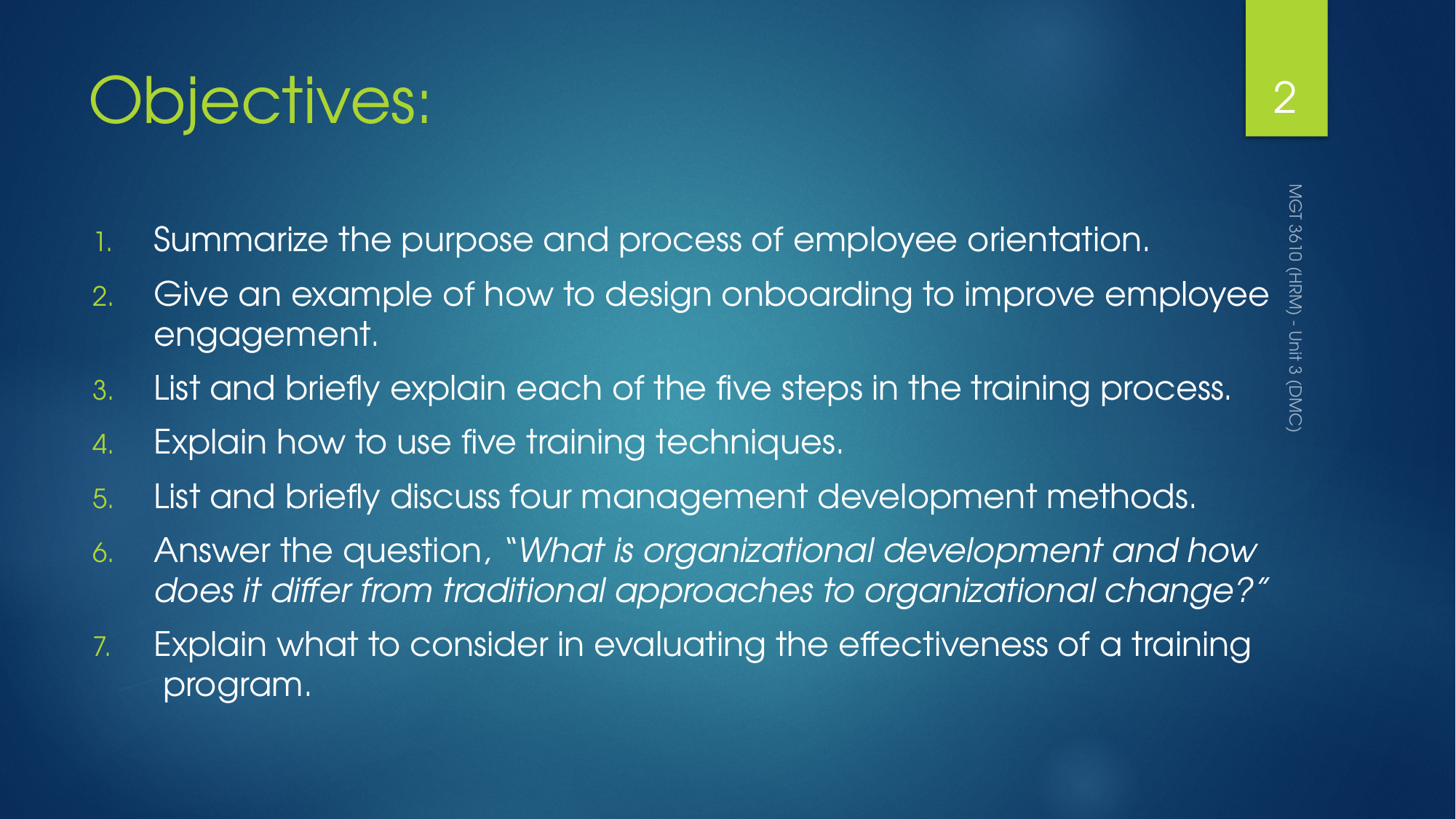

2
# Objectives:
Summarize the purpose and process of employee orientation.
Give an example of how to design onboarding to improve employee engagement.
List and briefly explain each of the five steps in the training process.
Explain how to use five training techniques.
List and briefly discuss four management development methods.
Answer the question, “What is organizational development and how does it differ from traditional approaches to organizational change?”
Explain what to consider in evaluating the effectiveness of a training     program.
MGT 3610 (HRM) - Unit 3 (DMC)